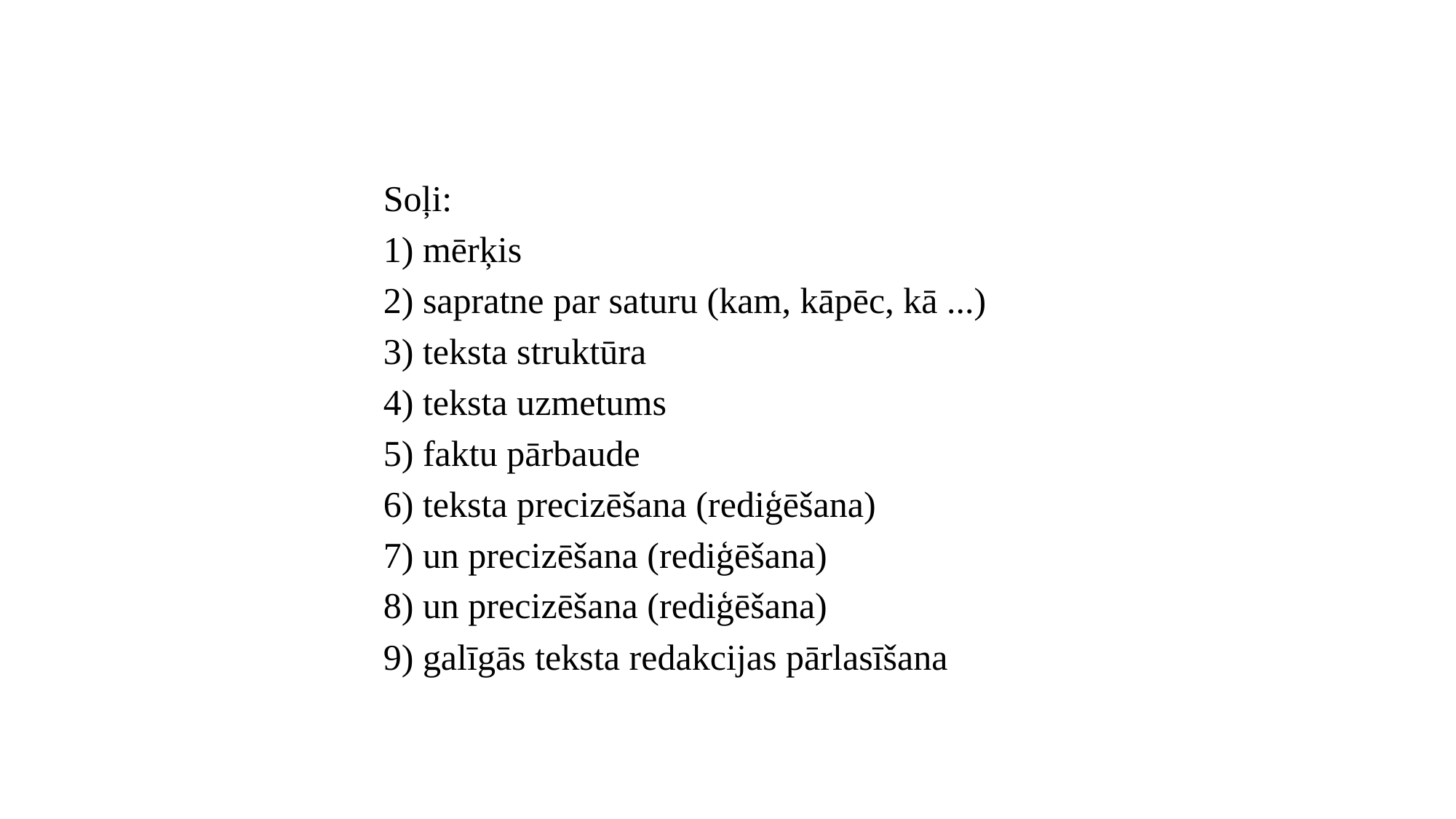

#
Soļi:
 mērķis
 sapratne par saturu (kam, kāpēc, kā ...)
 teksta struktūra
 teksta uzmetums
 faktu pārbaude
 teksta precizēšana (rediģēšana)
 un precizēšana (rediģēšana)
 un precizēšana (rediģēšana)
 galīgās teksta redakcijas pārlasīšana

9